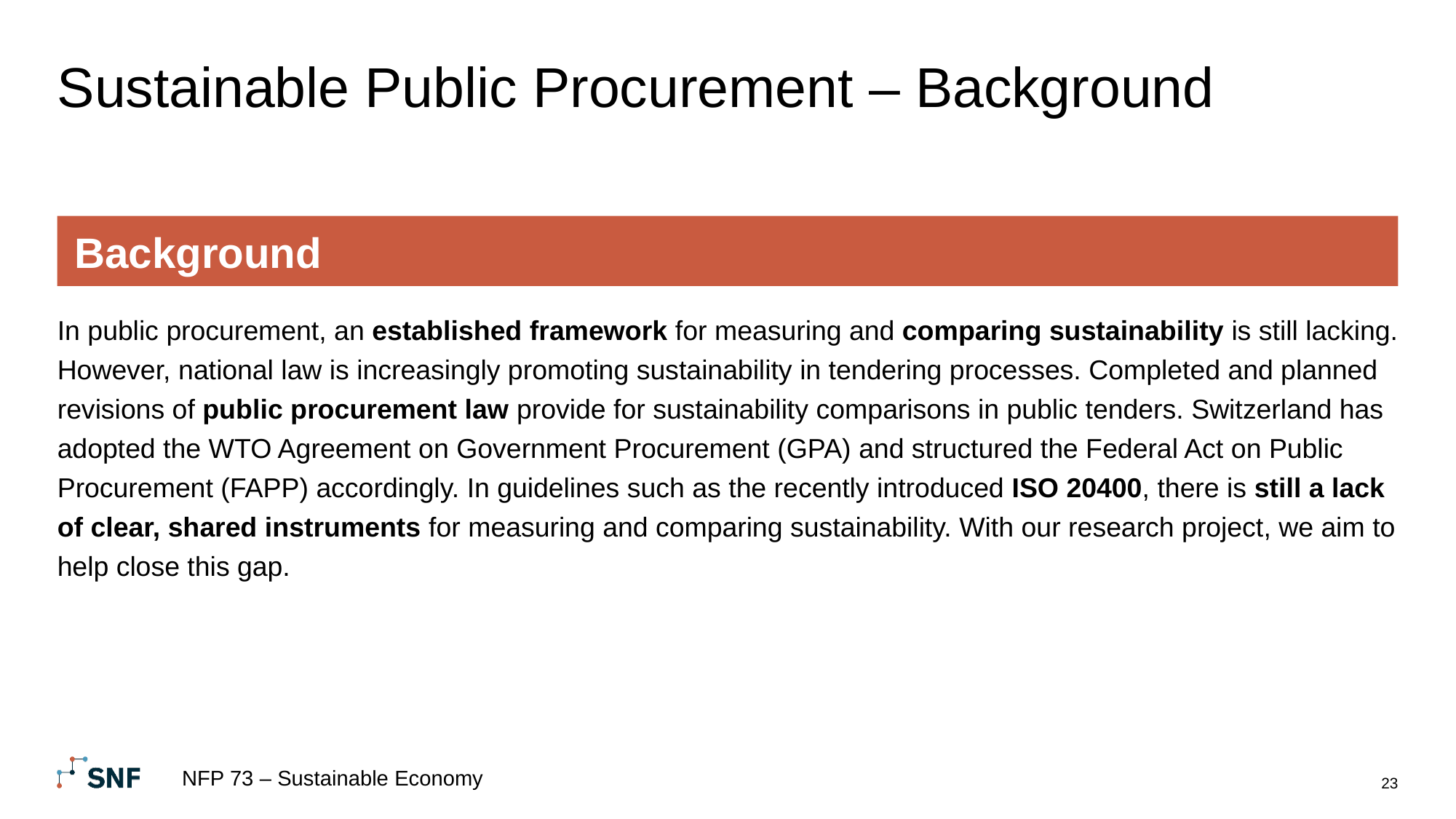

# Sustainable Public Procurement – Background
Background
In public procurement, an established framework for measuring and comparing sustainability is still lacking. However, national law is increasingly promoting sustainability in tendering processes. Completed and planned revisions of public procurement law provide for sustainability comparisons in public tenders. Switzerland has adopted the WTO Agreement on Government Procurement (GPA) and structured the Federal Act on Public Procurement (FAPP) accordingly. In guidelines such as the recently introduced ISO 20400, there is still a lack of clear, shared instruments for measuring and comparing sustainability. With our research project, we aim to help close this gap.

NFP 73 – Sustainable Economy
23